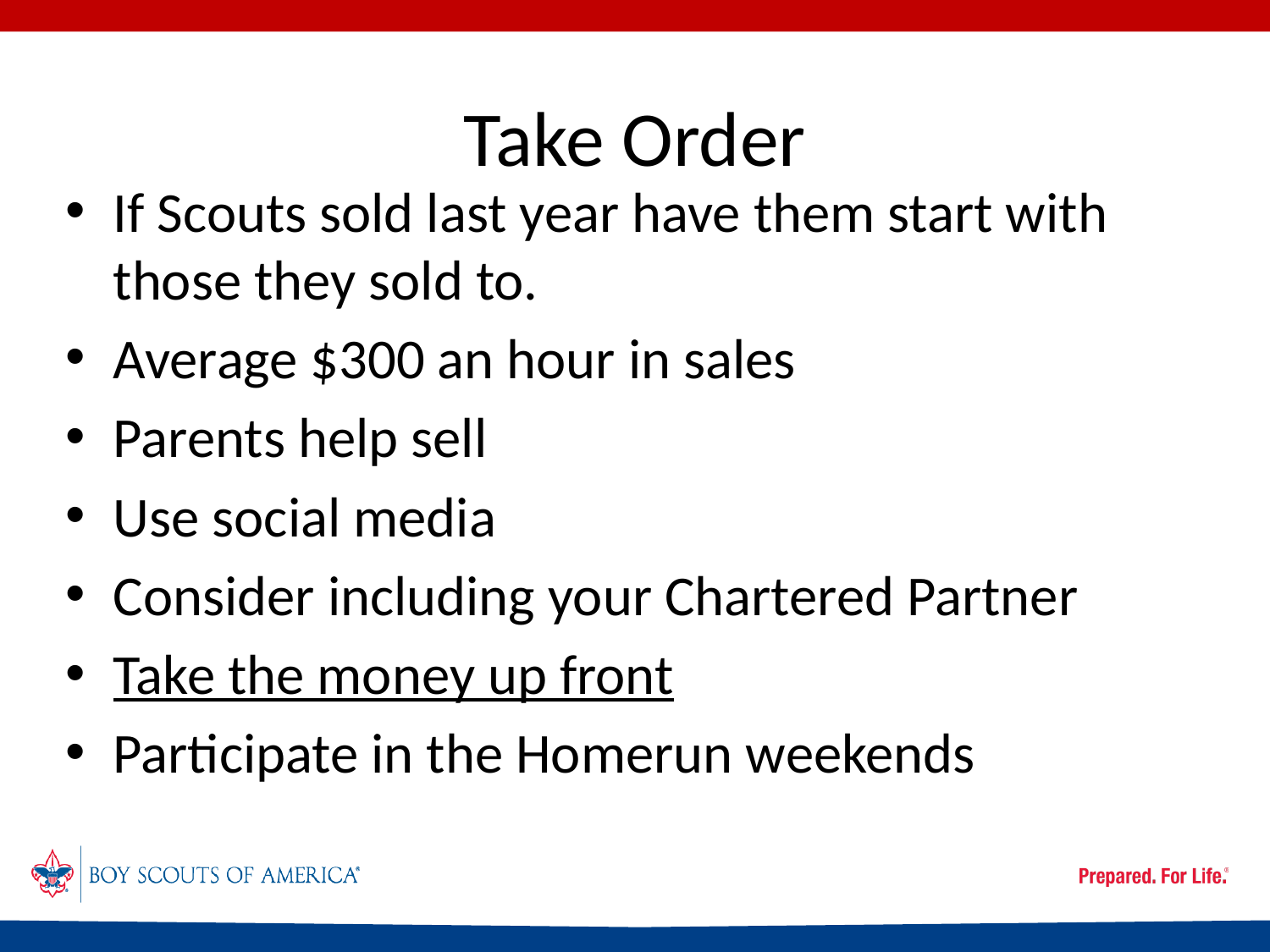

# Take Order
If Scouts sold last year have them start with those they sold to.
Average $300 an hour in sales
Parents help sell
Use social media
Consider including your Chartered Partner
Take the money up front
Participate in the Homerun weekends